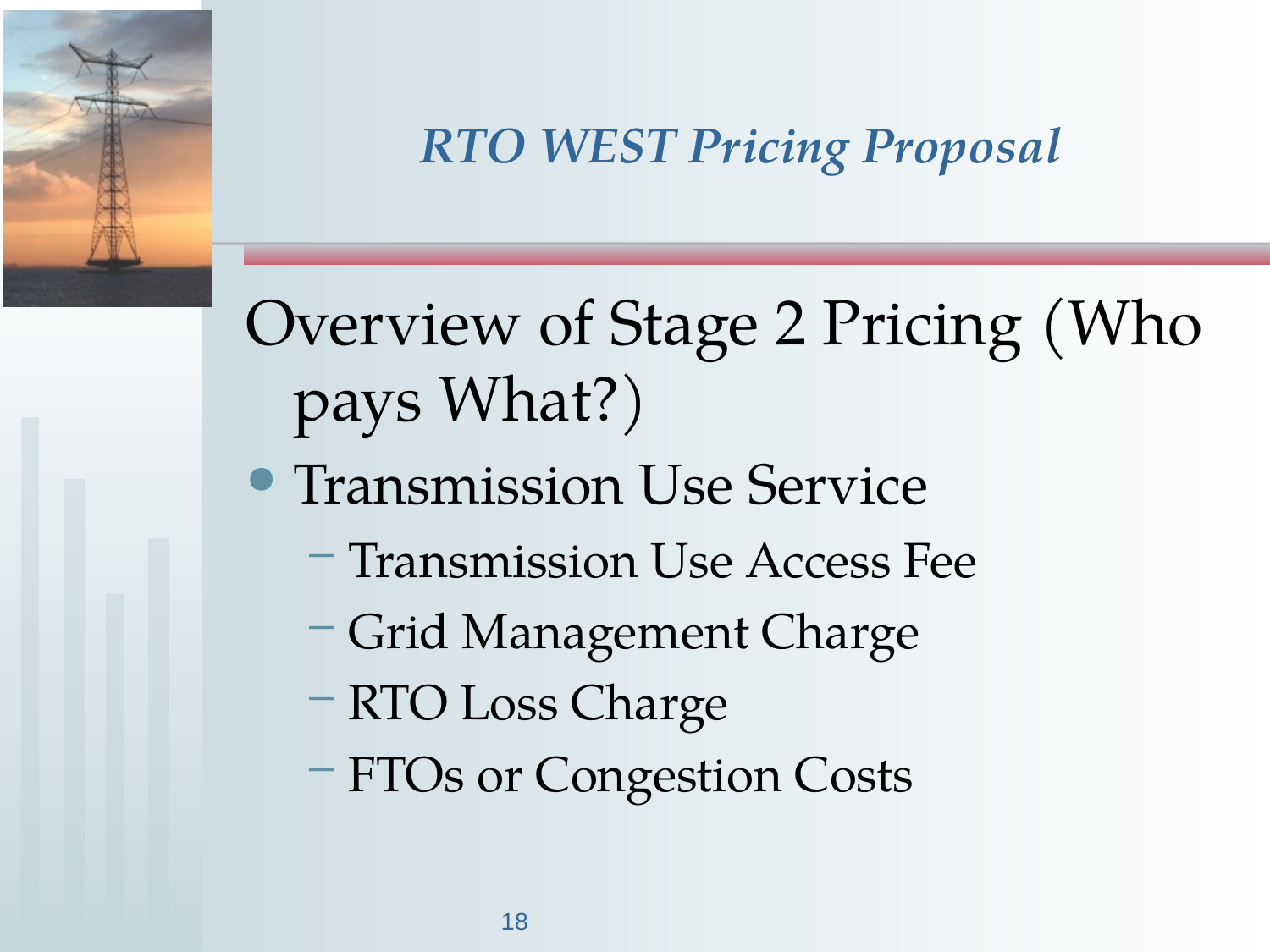

18
# RTO WEST Pricing Proposal
Overview of Stage 2 Pricing (Who pays What?)
Transmission Use Service
Transmission Use Access Fee
Grid Management Charge
RTO Loss Charge
FTOs or Congestion Costs